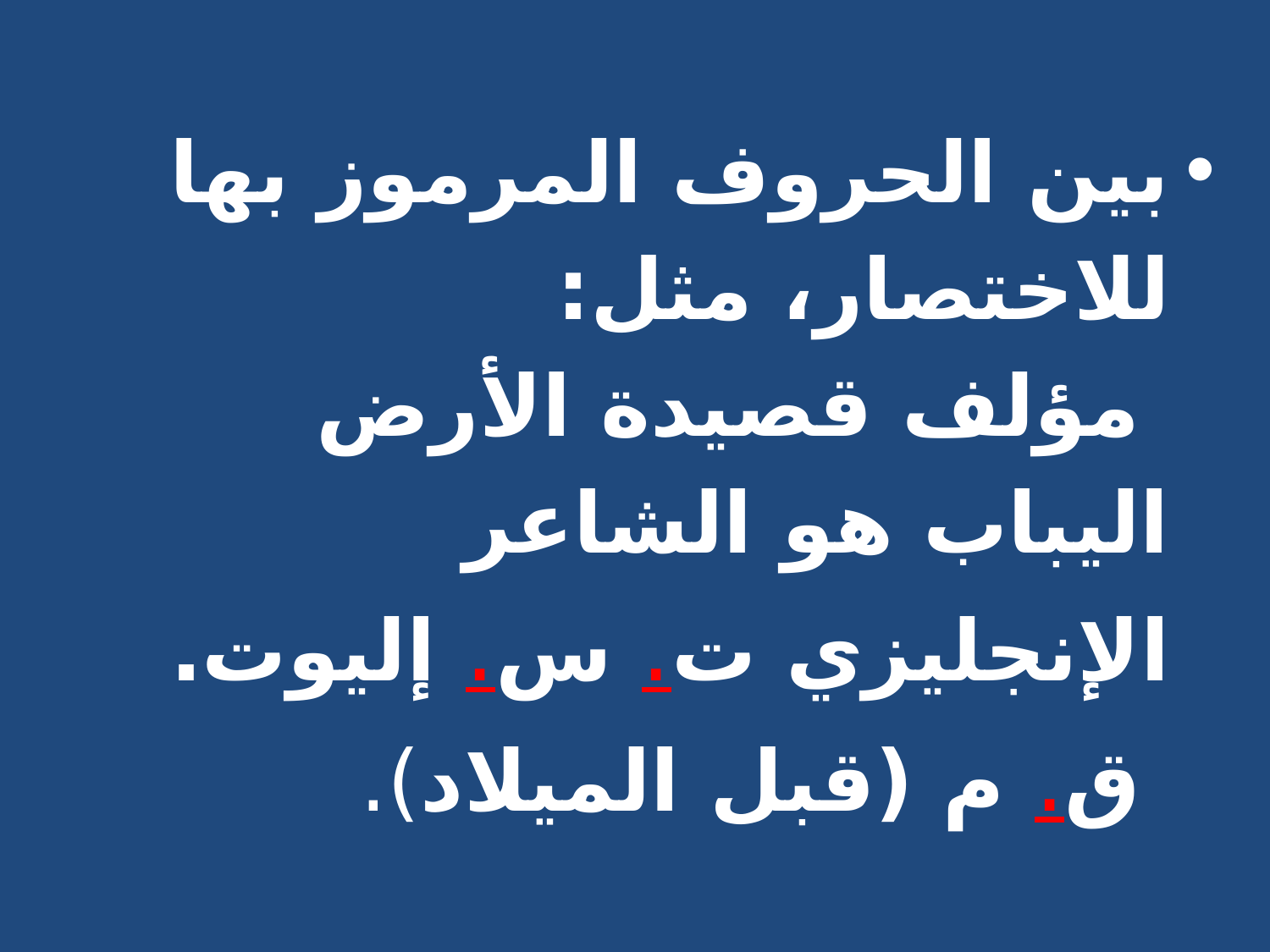

بين الحروف المرموز بها للاختصار، مثل:
 مؤلف قصيدة الأرض اليباب هو الشاعر الإنجليزي ت. س. إليوت.
 ق. م (قبل الميلاد).